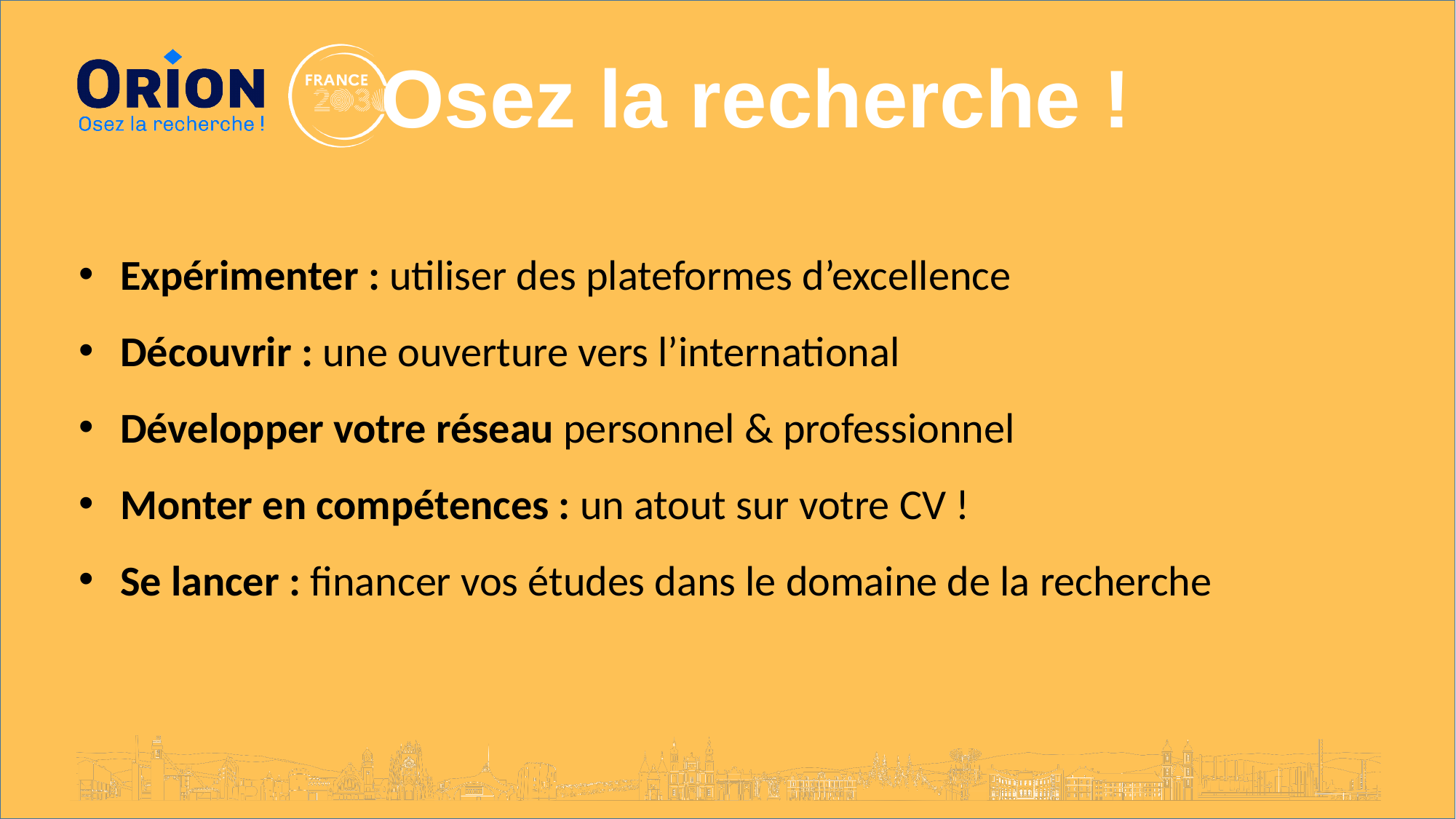

Osez la recherche !
Expérimenter : utiliser des plateformes d’excellence
Découvrir : une ouverture vers l’international
Développer votre réseau personnel & professionnel
Monter en compétences : un atout sur votre CV !
Se lancer : financer vos études dans le domaine de la recherche